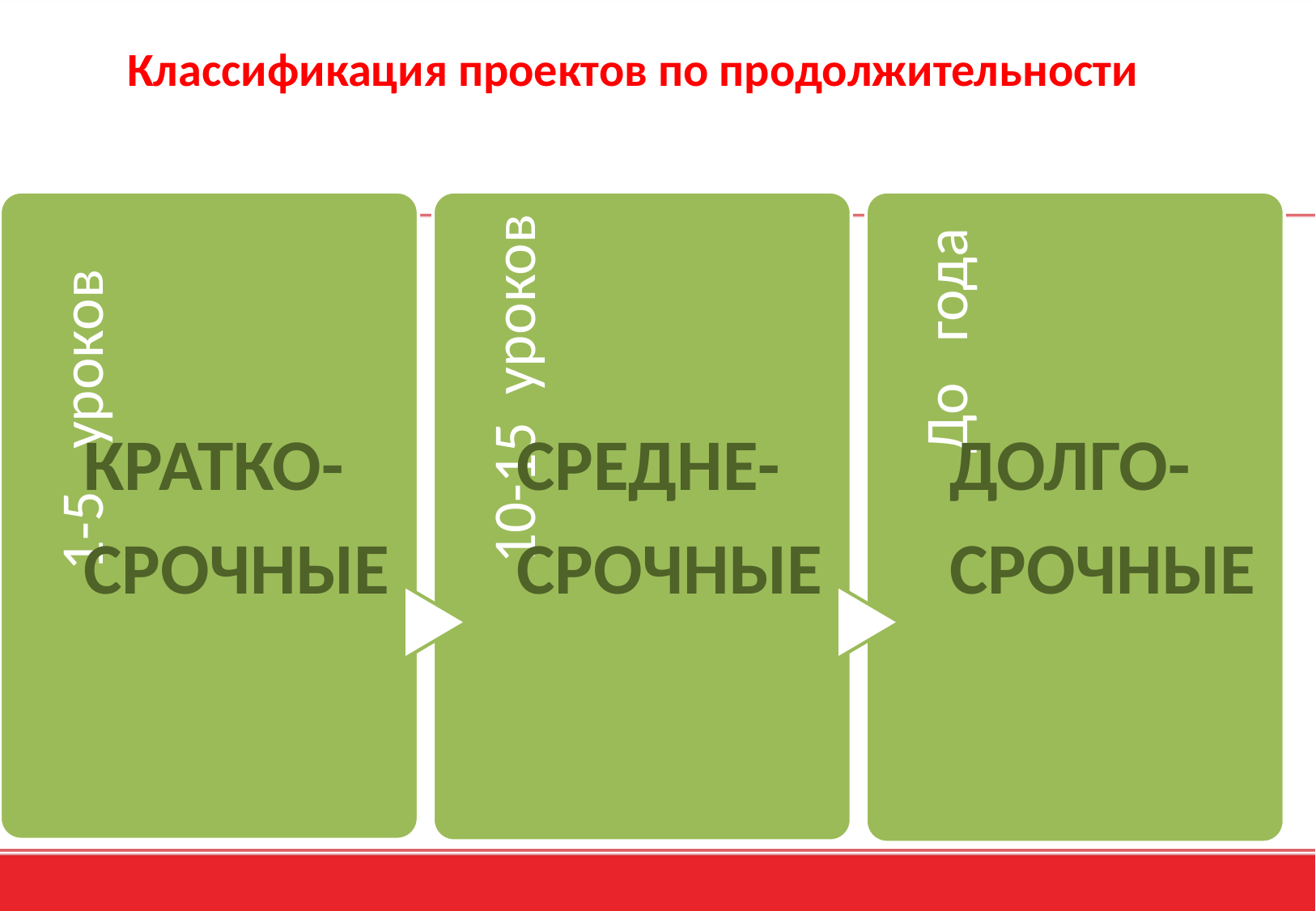

# Классификация проектов по продолжительности
1-5   уроков

КРАТКО-
СРОЧНЫЕ
10-15  уроков

СРЕДНЕ-
СРОЧНЫЕ
До   года

ДОЛГО-
СРОЧНЫЕ